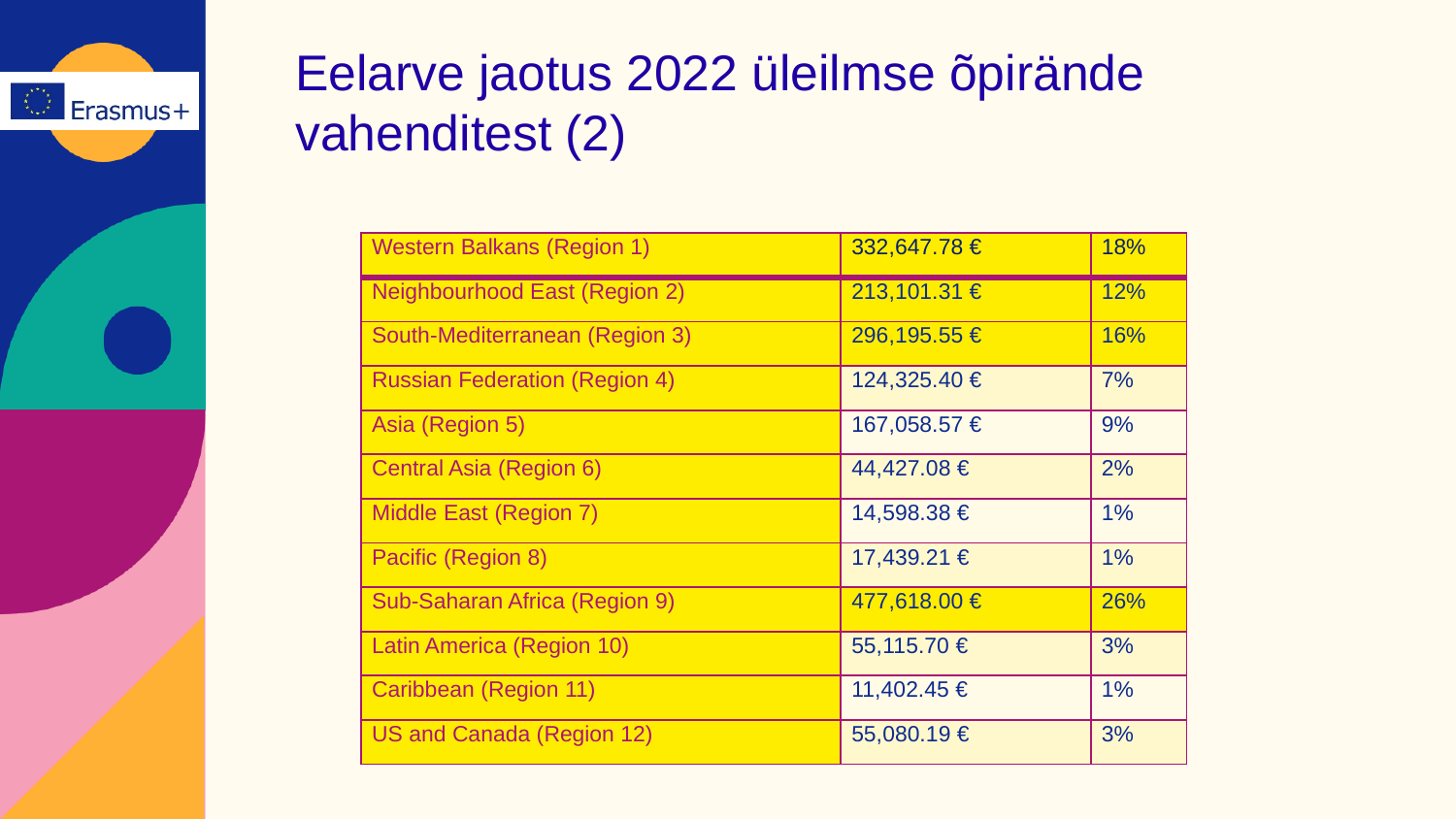

# Eelarve jaotus 2022 üleilmse õpirände vahenditest (2)
| Western Balkans (Region 1) | 332,647.78 € | 18% |
| --- | --- | --- |
| Neighbourhood East (Region 2) | 213,101.31 € | 12% |
| South-Mediterranean (Region 3) | 296,195.55 € | 16% |
| Russian Federation (Region 4) | 124,325.40 € | 7% |
| Asia (Region 5) | 167,058.57 € | 9% |
| Central Asia (Region 6) | 44,427.08 € | 2% |
| Middle East (Region 7) | 14,598.38 € | 1% |
| Pacific (Region 8) | 17,439.21 € | 1% |
| Sub-Saharan Africa (Region 9) | 477,618.00 € | 26% |
| Latin America (Region 10) | 55,115.70 € | 3% |
| Caribbean (Region 11) | 11,402.45 € | 1% |
| US and Canada (Region 12) | 55,080.19 € | 3% |